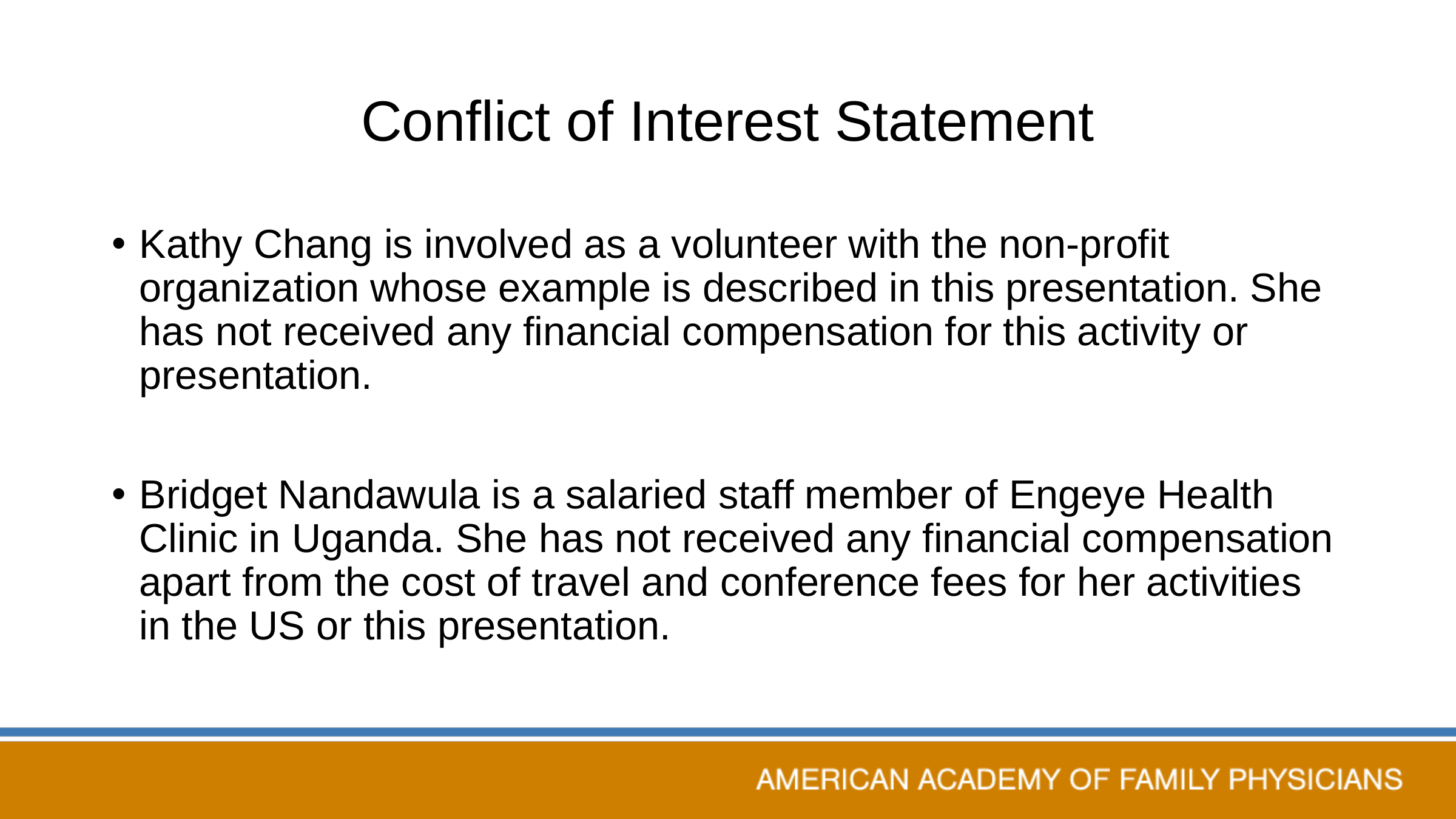

# Conflict of Interest Statement
Kathy Chang is involved as a volunteer with the non-profit organization whose example is described in this presentation. She has not received any financial compensation for this activity or presentation.

Bridget Nandawula is a salaried staff member of Engeye Health Clinic in Uganda. She has not received any financial compensation apart from the cost of travel and conference fees for her activities in the US or this presentation.